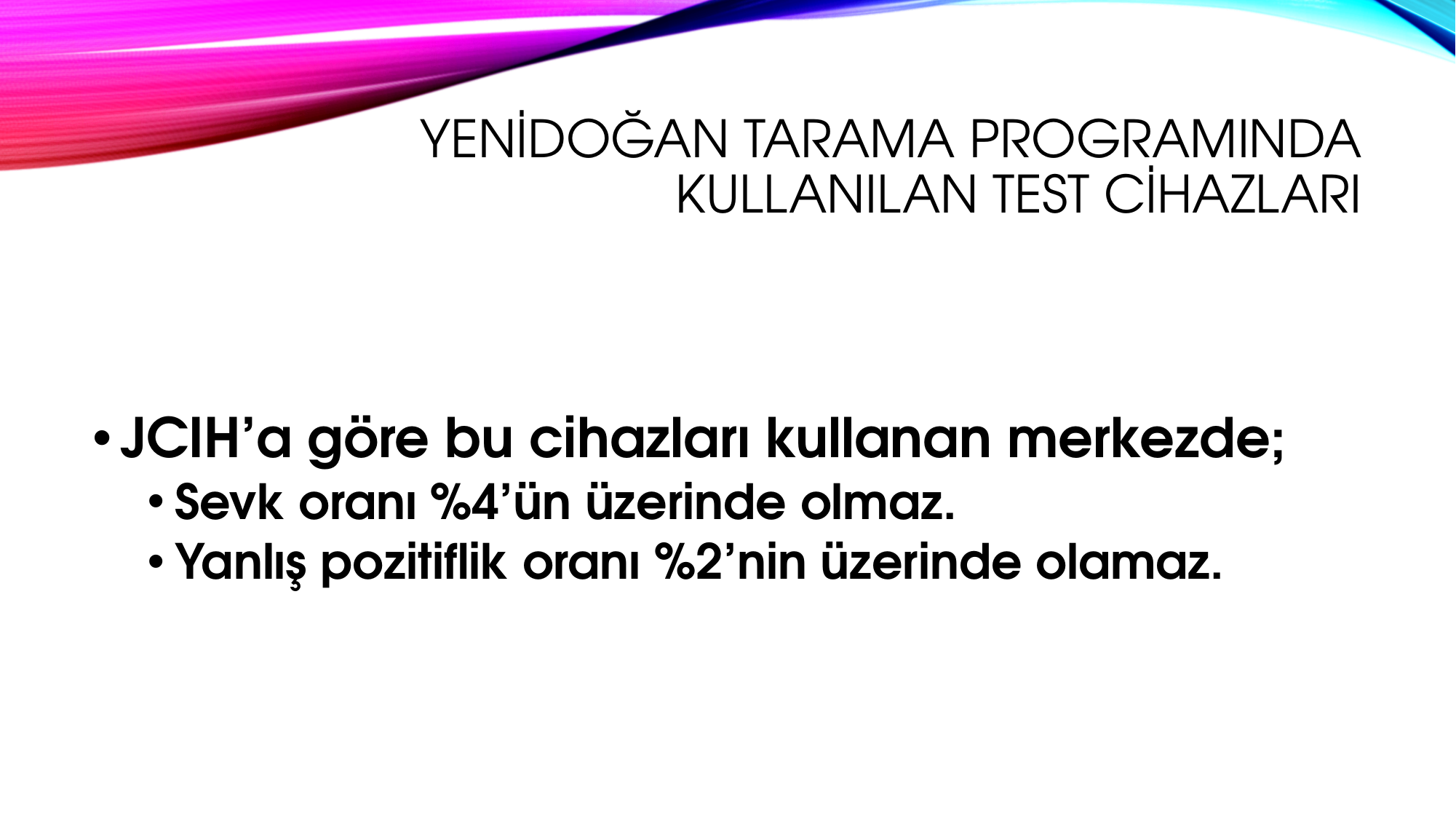

# YENİDOĞAN TARAMA PROGRAMINDA KULLANILAN TEST CİHAZLARI
JCIH’a göre bu cihazları kullanan merkezde;
Sevk oranı %4’ün üzerinde olmaz.
Yanlış pozitiflik oranı %2’nin üzerinde olamaz.